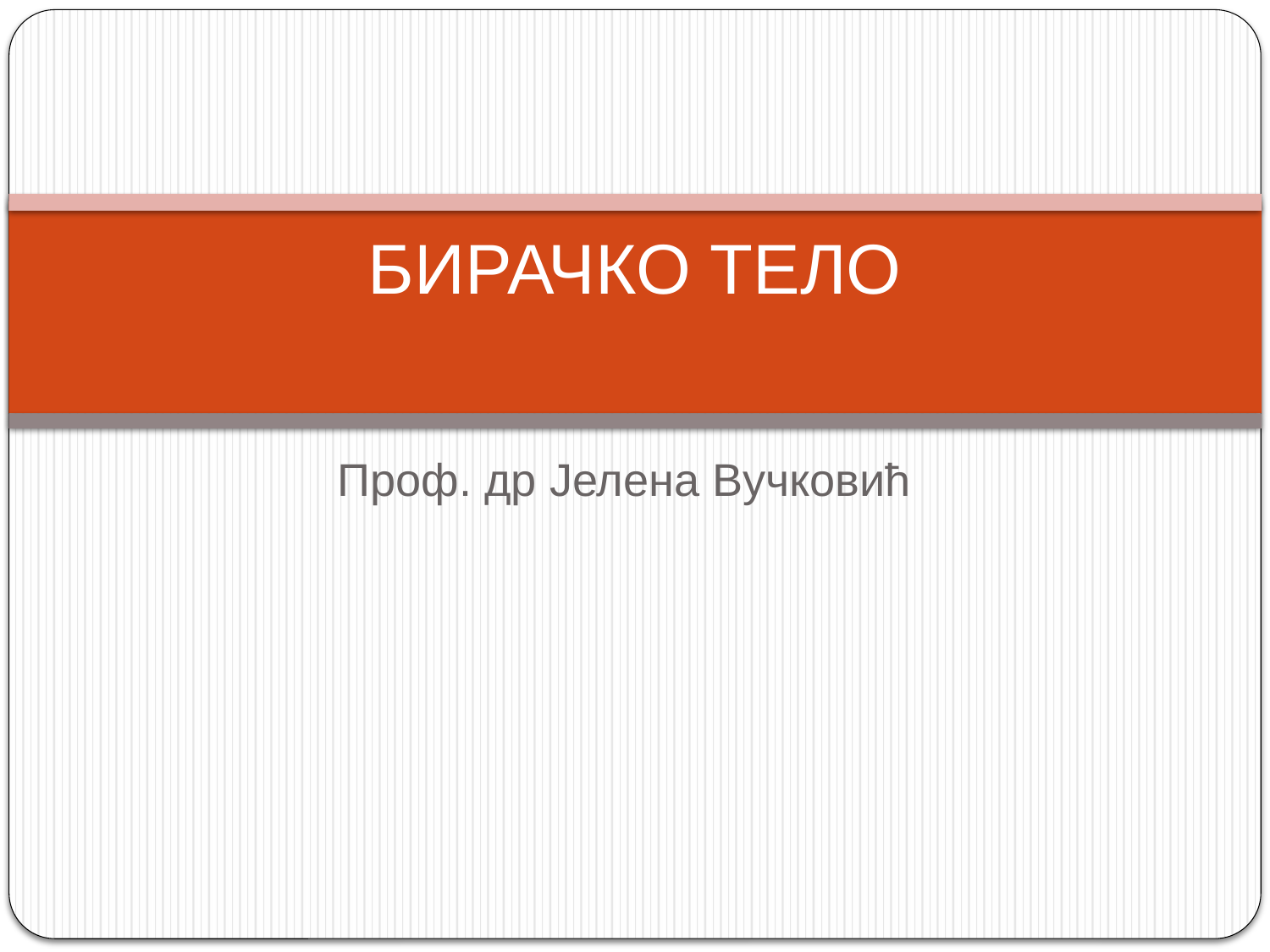

# БИРАЧКО ТЕЛО
Проф. др Јелена Вучковић